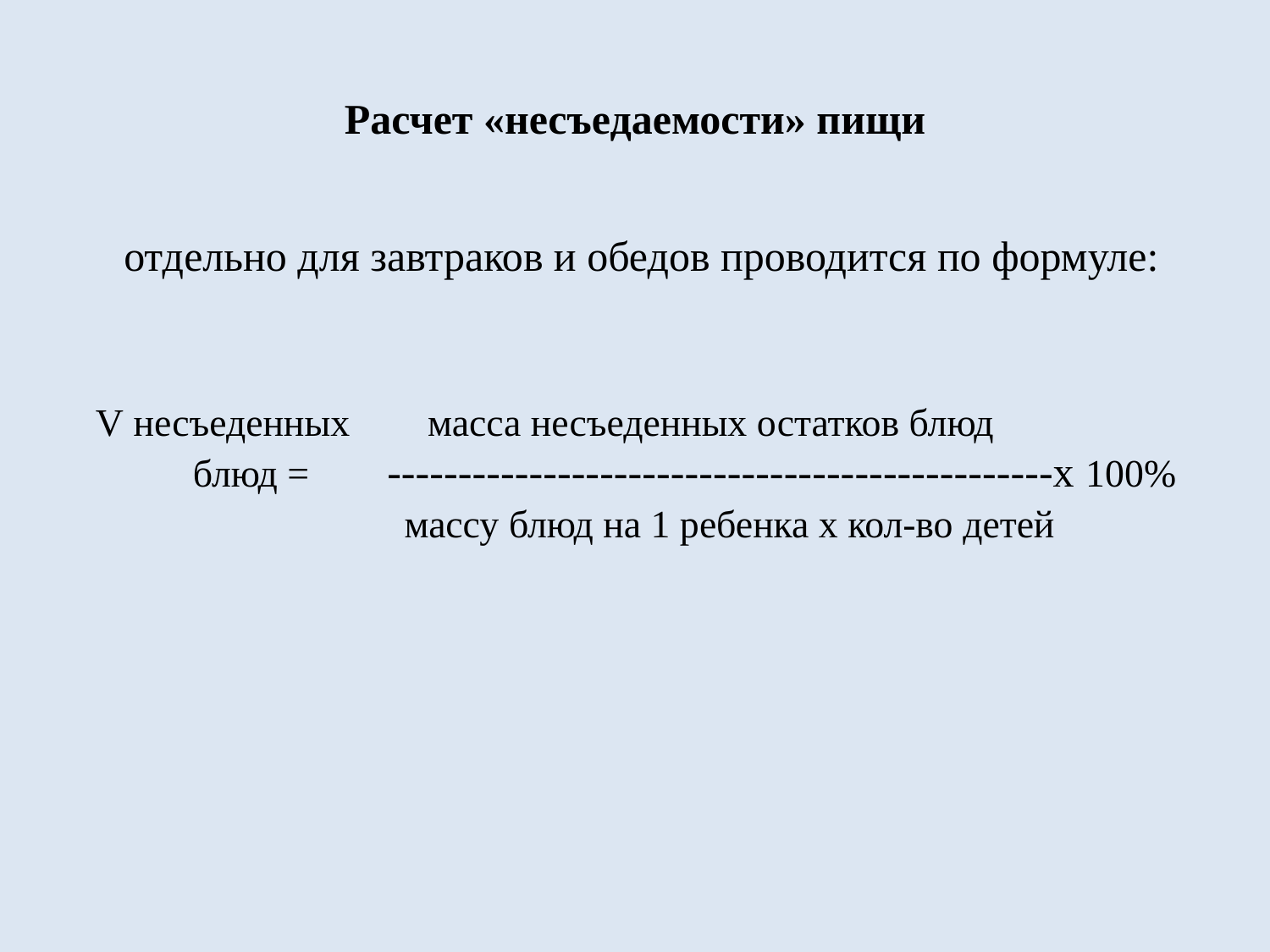

# Расчет «несъедаемости» пищи
	отдельно для завтраков и обедов проводится по формуле:

  V несъеденных        масса несъеденных остатков блюд
            блюд =        -----------------------------------------------х 100%
                               массу блюд на 1 ребенка х кол-во детей